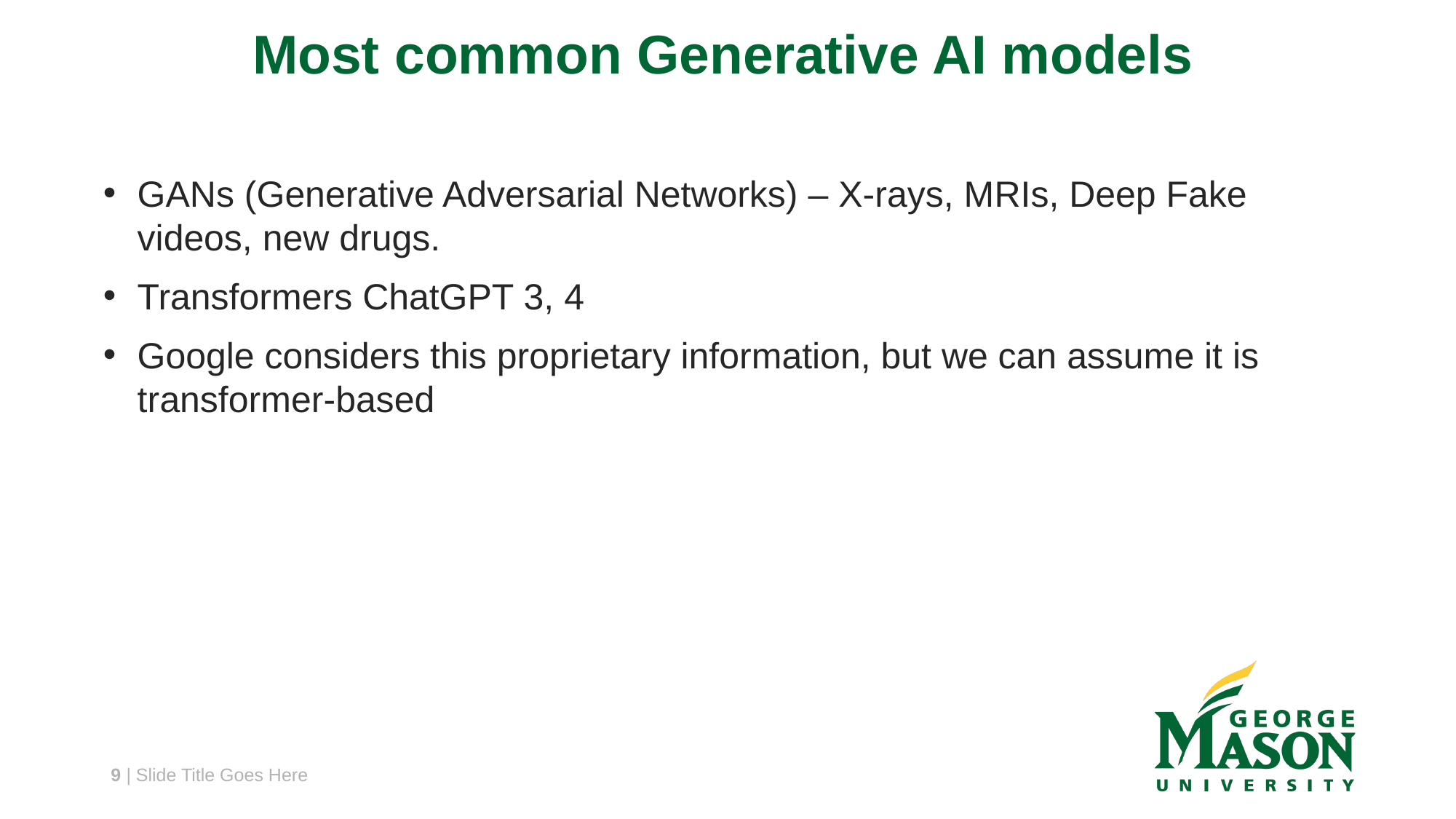

# Most common Generative AI models
GANs (Generative Adversarial Networks) – X-rays, MRIs, Deep Fake videos, new drugs.
Transformers ChatGPT 3, 4
Google considers this proprietary information, but we can assume it is transformer-based

9 | Slide Title Goes Here